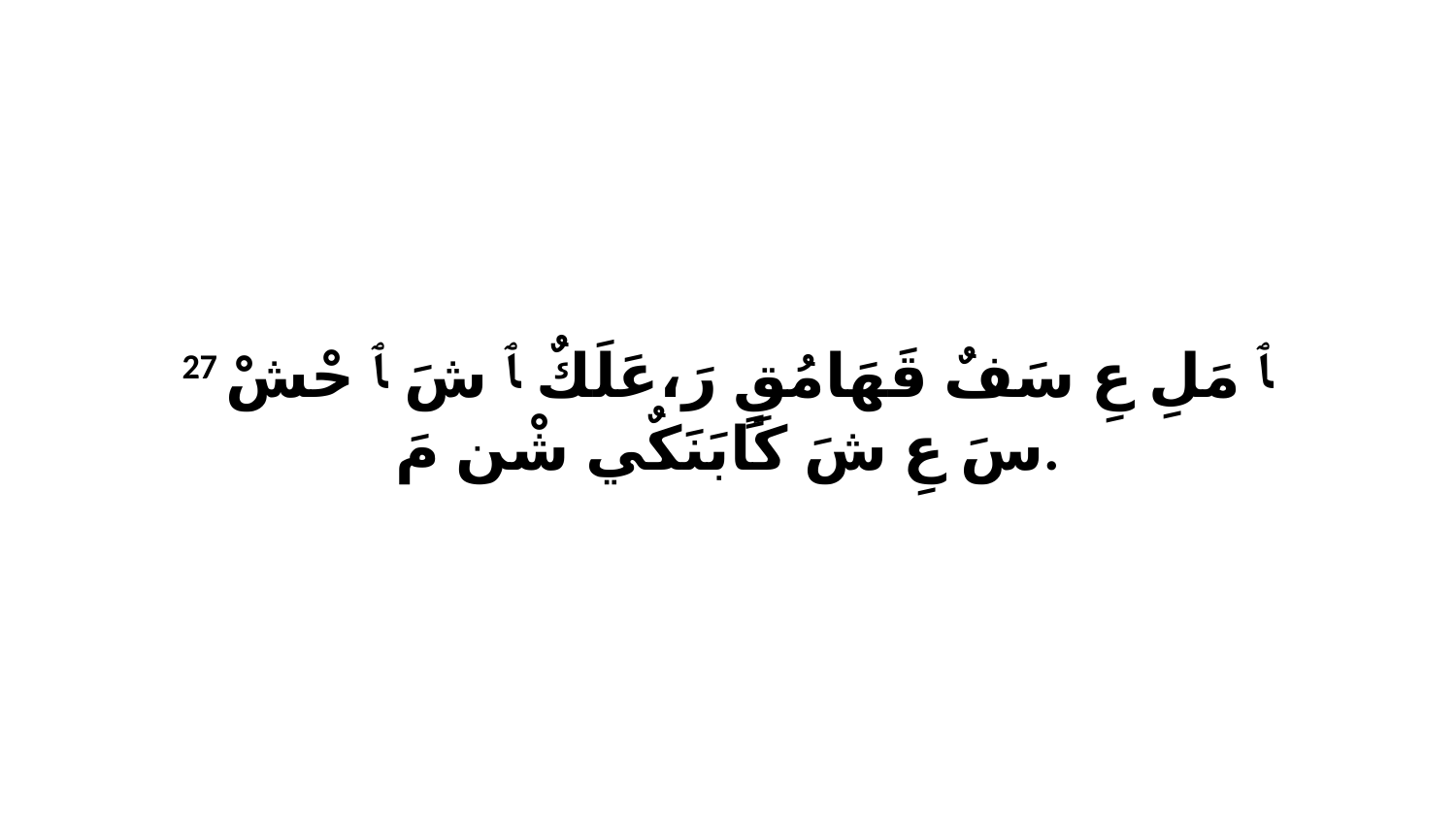

27 ﭑ مَلِ عِ سَفٌ قَهَامُقٍ رَ،عَلَكٌ ﭑ شَ ﭑ حْشْ سَ عِ شَ كَابَنَكٌي شْن مَ.